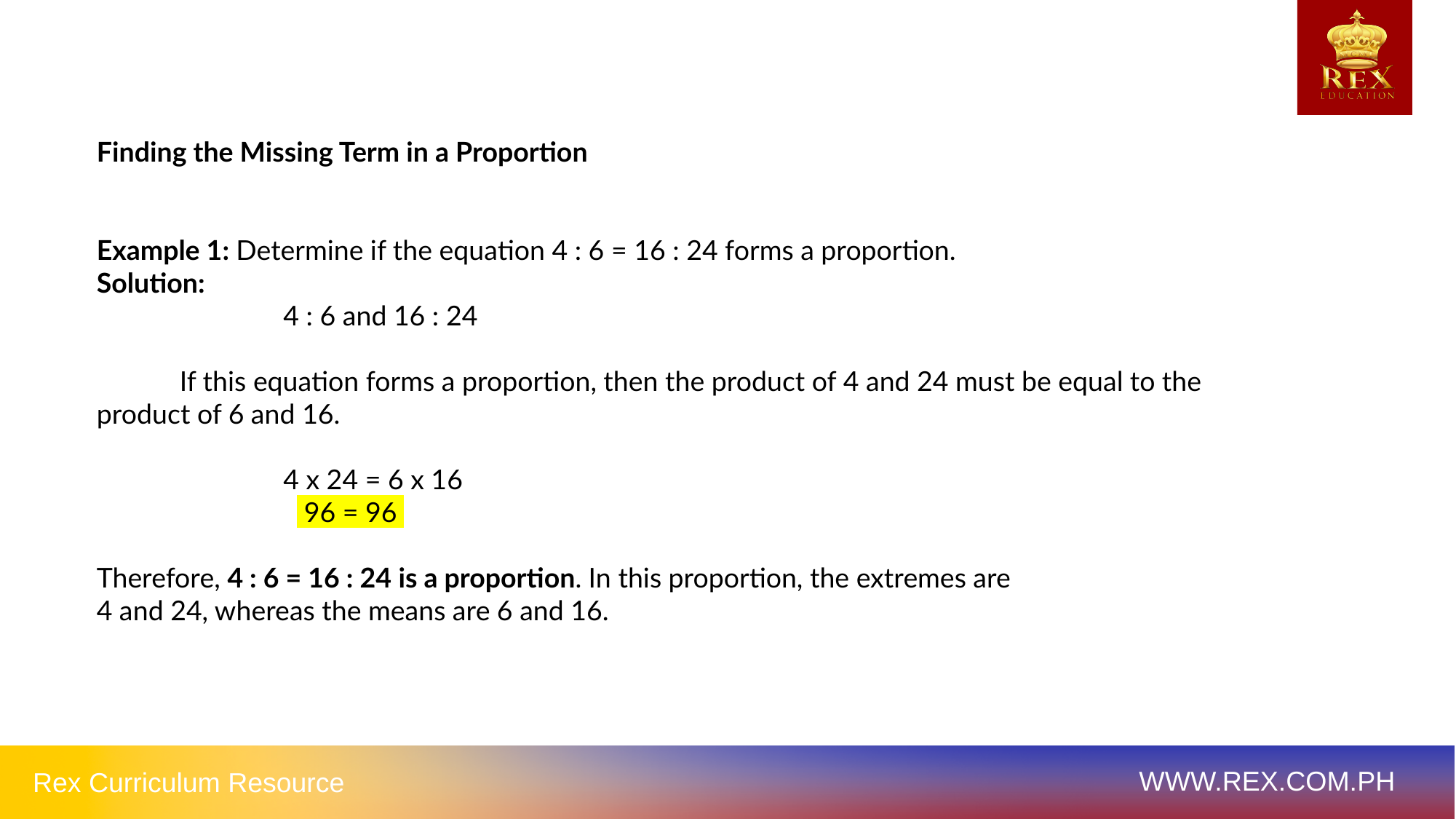

# Finding the Missing Term in a Proportion

Example 1: Determine if the equation 4 : 6 = 16 : 24 forms a proportion.
Solution:
                           4 : 6 and 16 : 24

            If this equation forms a proportion, then the product of 4 and 24 must be equal to the product of 6 and 16.

                           4 x 24 = 6 x 16
                              96 = 96

Therefore, 4 : 6 = 16 : 24 is a proportion. In this proportion, the extremes are
4 and 24, whereas the means are 6 and 16.